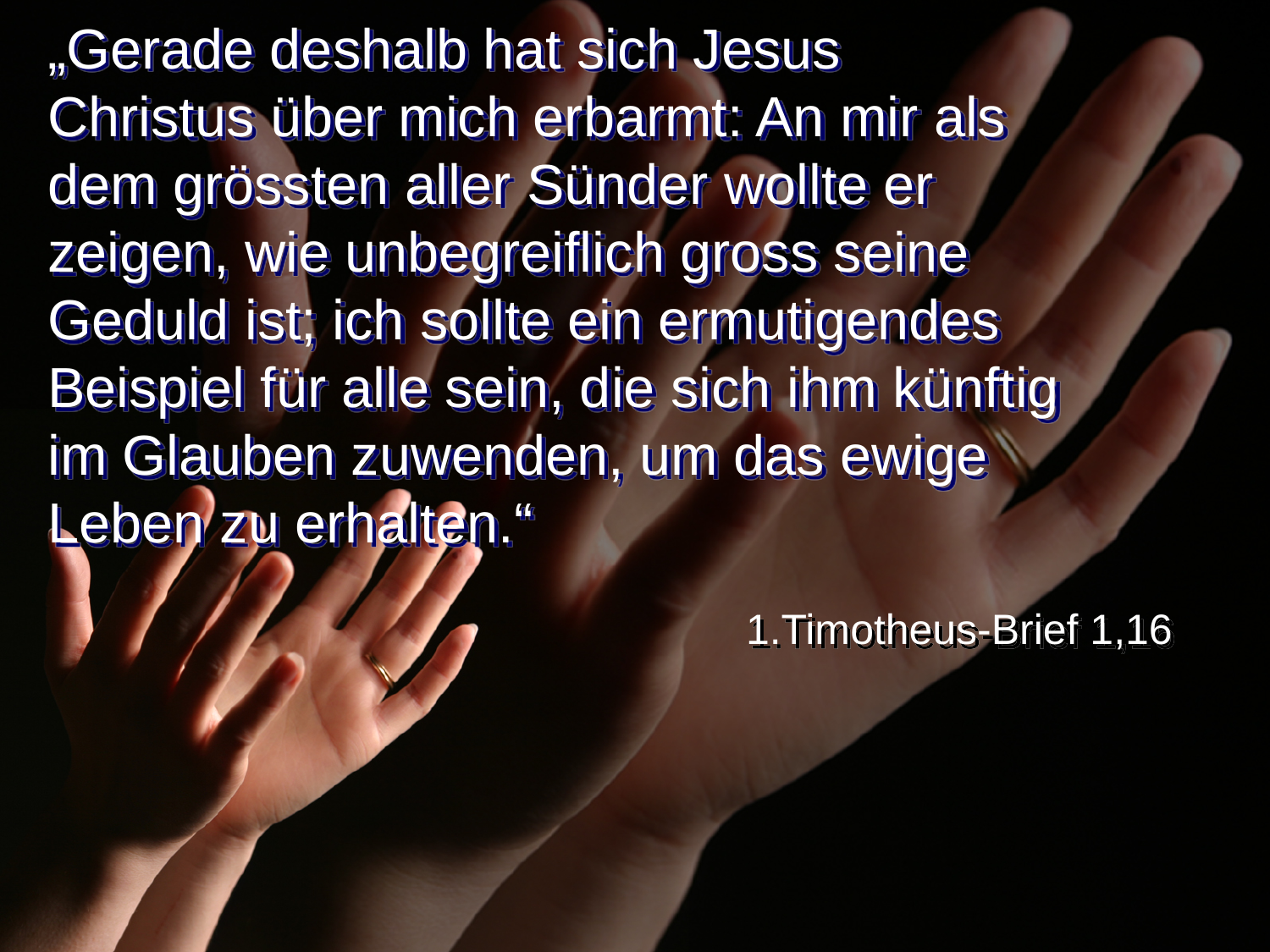

# „Gerade deshalb hat sich Jesus Christus über mich erbarmt: An mir als dem grössten aller Sünder wollte er zeigen, wie unbegreiflich gross seine Geduld ist; ich sollte ein ermutigendes Beispiel für alle sein, die sich ihm künftig im Glauben zuwenden, um das ewige Leben zu erhalten.“
1.Timotheus-Brief 1,16